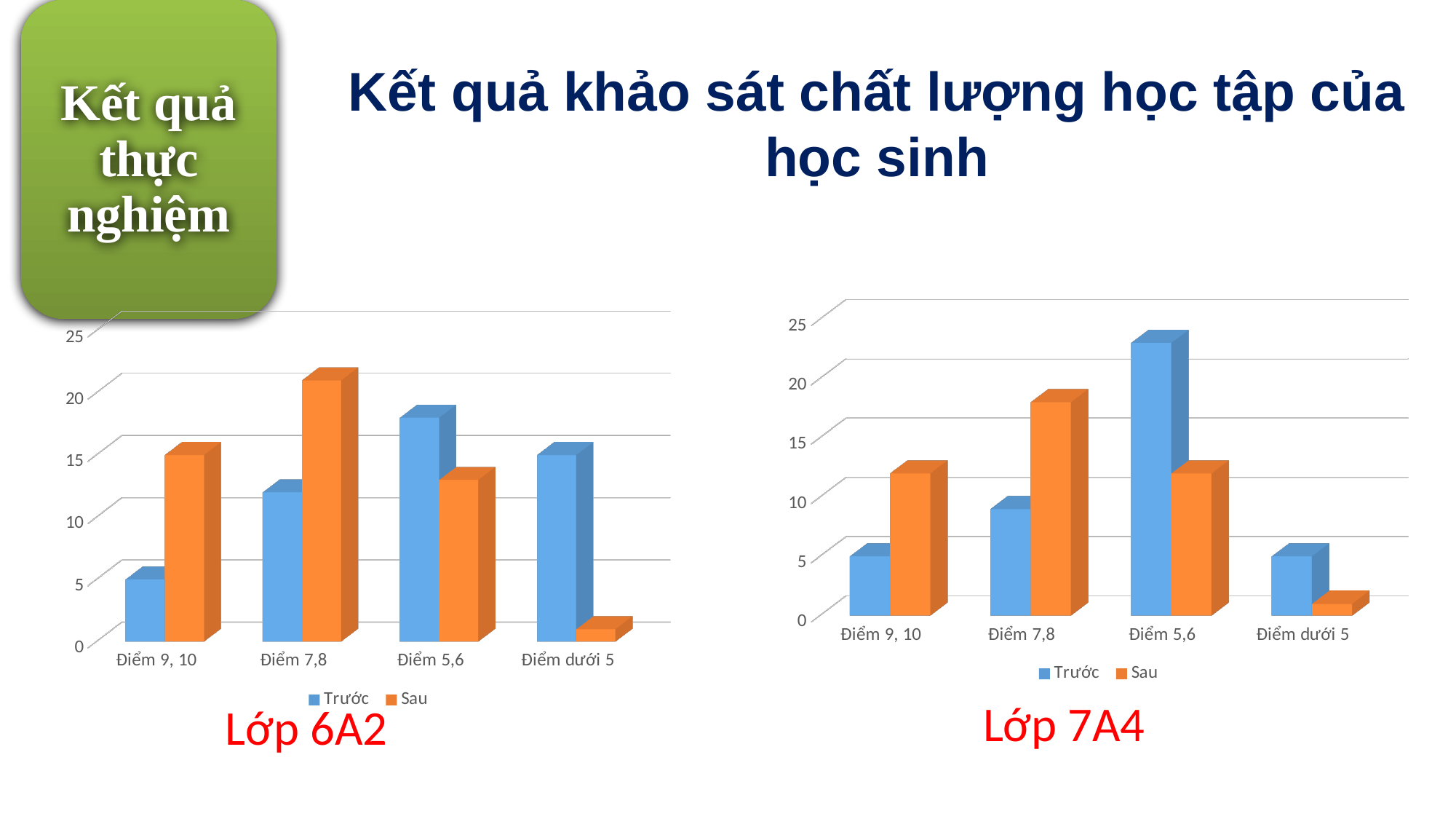

Kết quả thực nghiệm
Kết quả khảo sát chất lượng học tập của học sinh

[unsupported chart]

[unsupported chart]

Lớp 7A4
Lớp 6A2